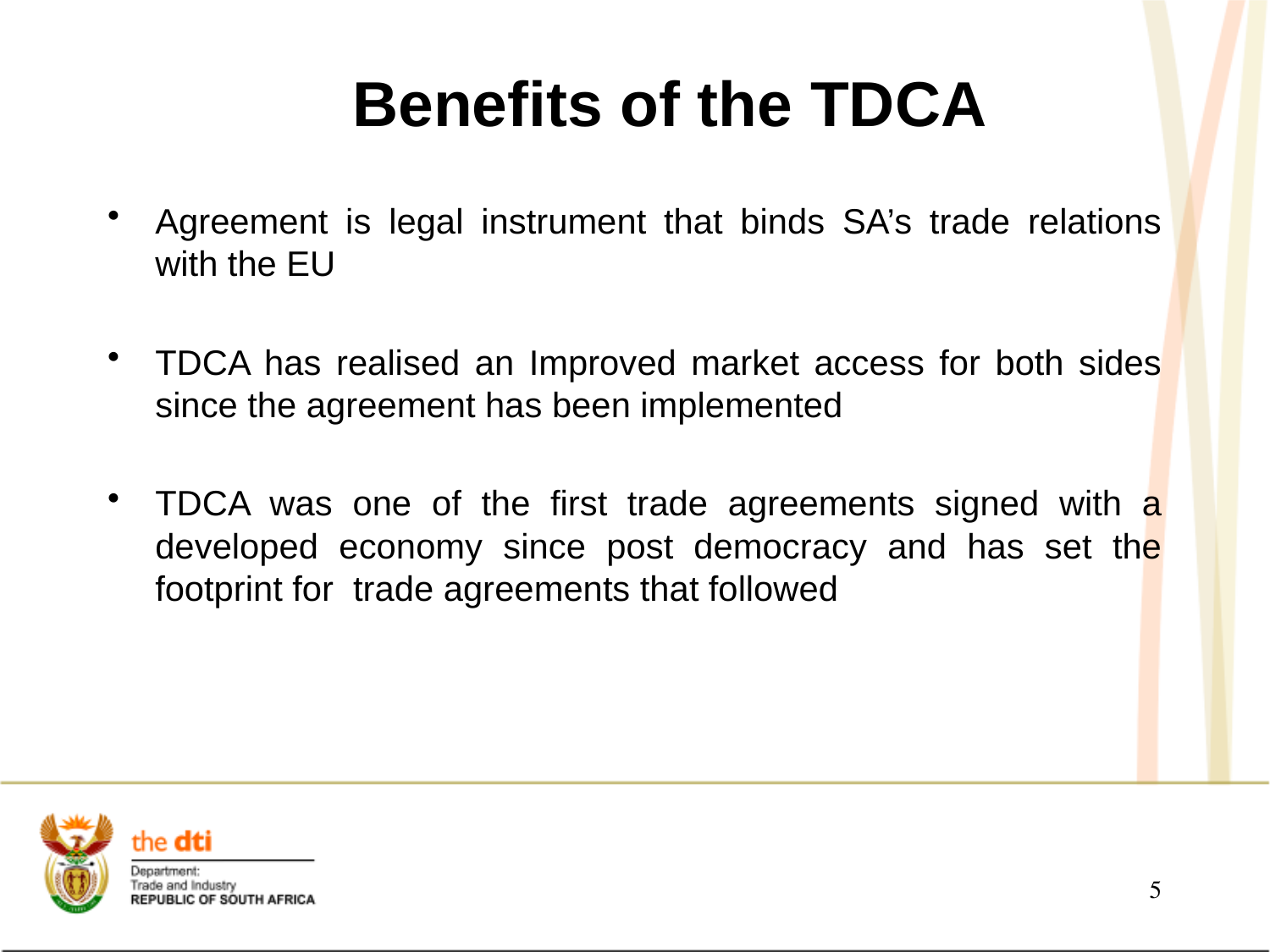

# Benefits of the TDCA

Agreement is legal instrument that binds SA’s trade relations with the EU

TDCA has realised an Improved market access for both sides since the agreement has been implemented

TDCA was one of the first trade agreements signed with a developed economy since post democracy and has set the footprint for  trade agreements that followed
5